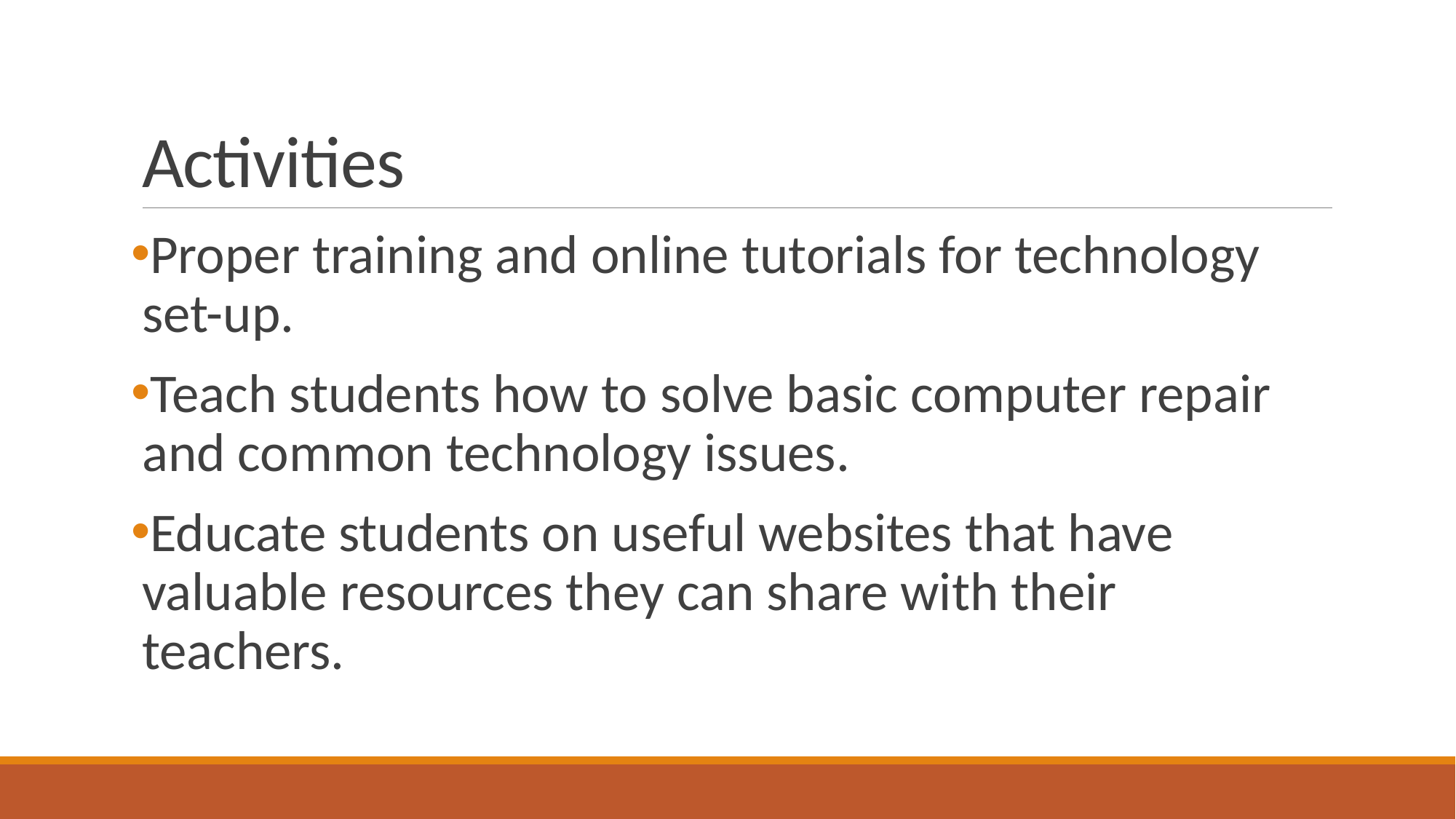

# Activities
Proper training and online tutorials for technology set-up.
Teach students how to solve basic computer repair and common technology issues.
Educate students on useful websites that have valuable resources they can share with their teachers.